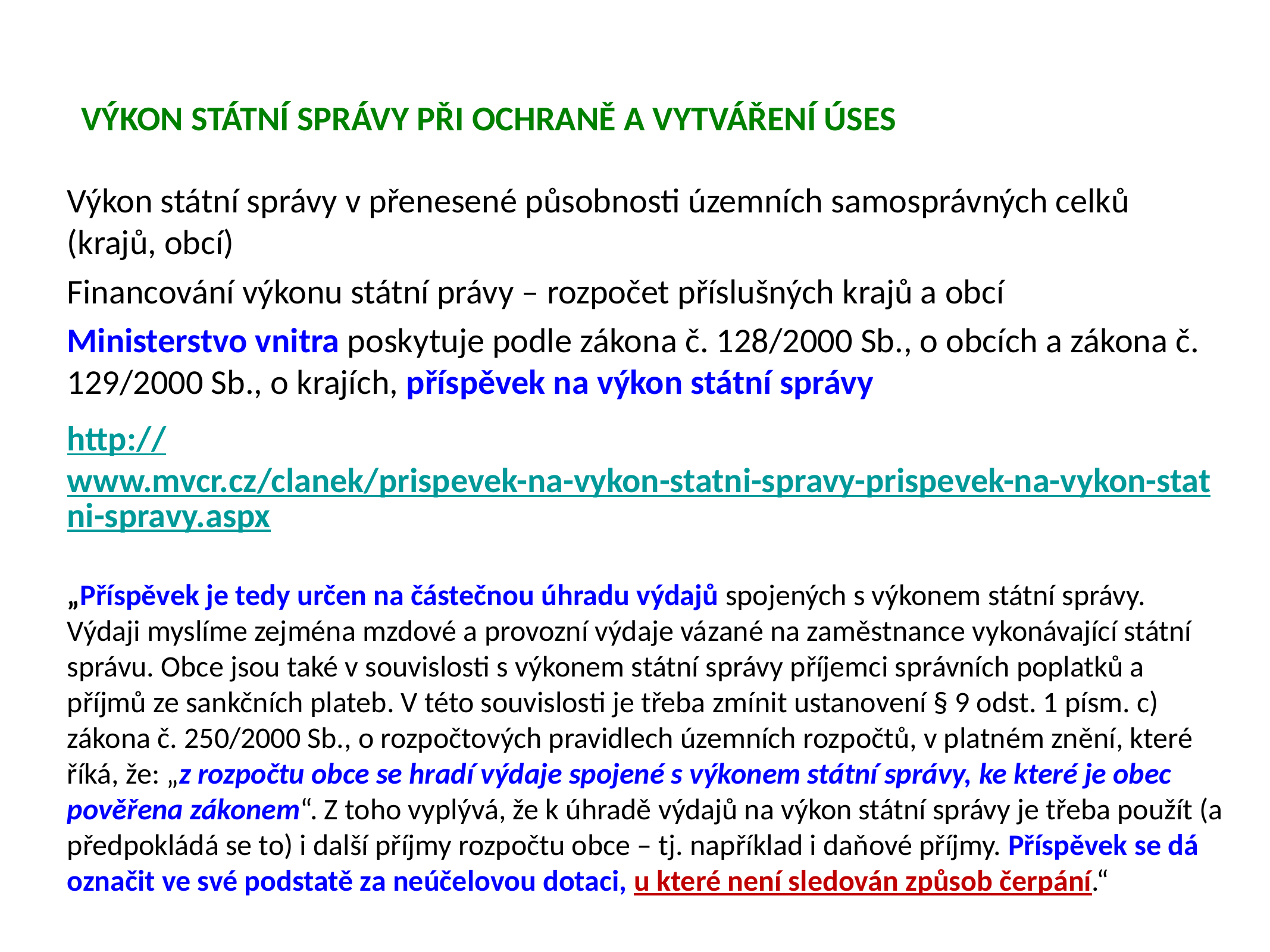

Výkon státní správy při ochraně a vytváření ÚSES
Výkon státní správy v přenesené působnosti územních samosprávných celků (krajů, obcí)
Financování výkonu státní právy – rozpočet příslušných krajů a obcí
Ministerstvo vnitra poskytuje podle zákona č. 128/2000 Sb., o obcích a zákona č. 129/2000 Sb., o krajích, příspěvek na výkon státní správy
http://www.mvcr.cz/clanek/prispevek-na-vykon-statni-spravy-prispevek-na-vykon-statni-spravy.aspx

„Příspěvek je tedy určen na částečnou úhradu výdajů spojených s výkonem státní správy. Výdaji myslíme zejména mzdové a provozní výdaje vázané na zaměstnance vykonávající státní správu. Obce jsou také v souvislosti s výkonem státní správy příjemci správních poplatků a příjmů ze sankčních plateb. V této souvislosti je třeba zmínit ustanovení § 9 odst. 1 písm. c) zákona č. 250/2000 Sb., o rozpočtových pravidlech územních rozpočtů, v platném znění, které říká, že: „z rozpočtu obce se hradí výdaje spojené s výkonem státní správy, ke které je obec pověřena zákonem“. Z toho vyplývá, že k úhradě výdajů na výkon státní správy je třeba použít (a předpokládá se to) i další příjmy rozpočtu obce – tj. například i daňové příjmy. Příspěvek se dá označit ve své podstatě za neúčelovou dotaci, u které není sledován způsob čerpání.“